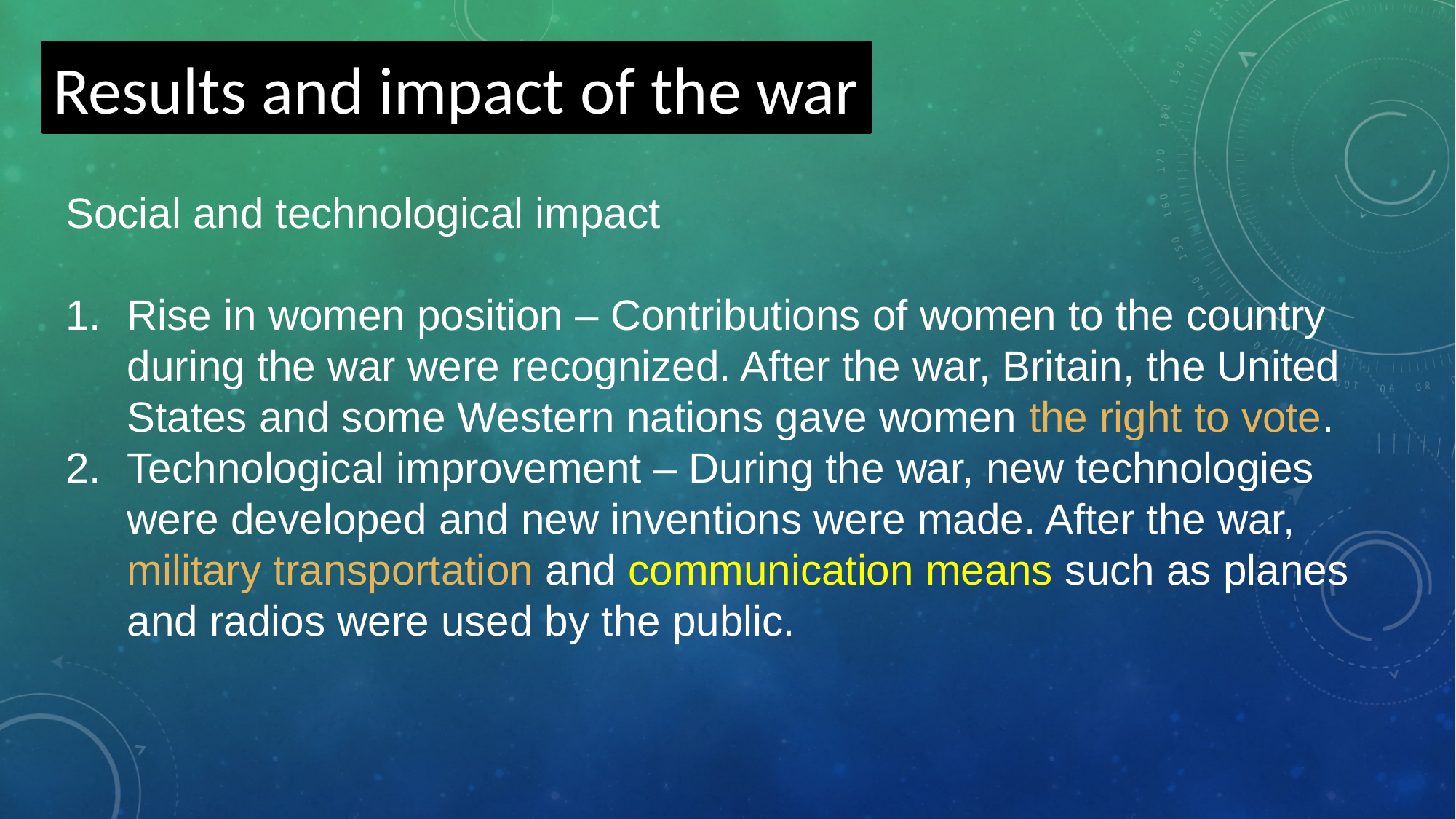

Results and impact of the war
Social and technological impact

Rise in women position – Contributions of women to the country during the war were recognized. After the war, Britain, the United States and some Western nations gave women the right to vote.
Technological improvement – During the war, new technologies were developed and new inventions were made. After the war, military transportation and communication means such as planes and radios were used by the public.